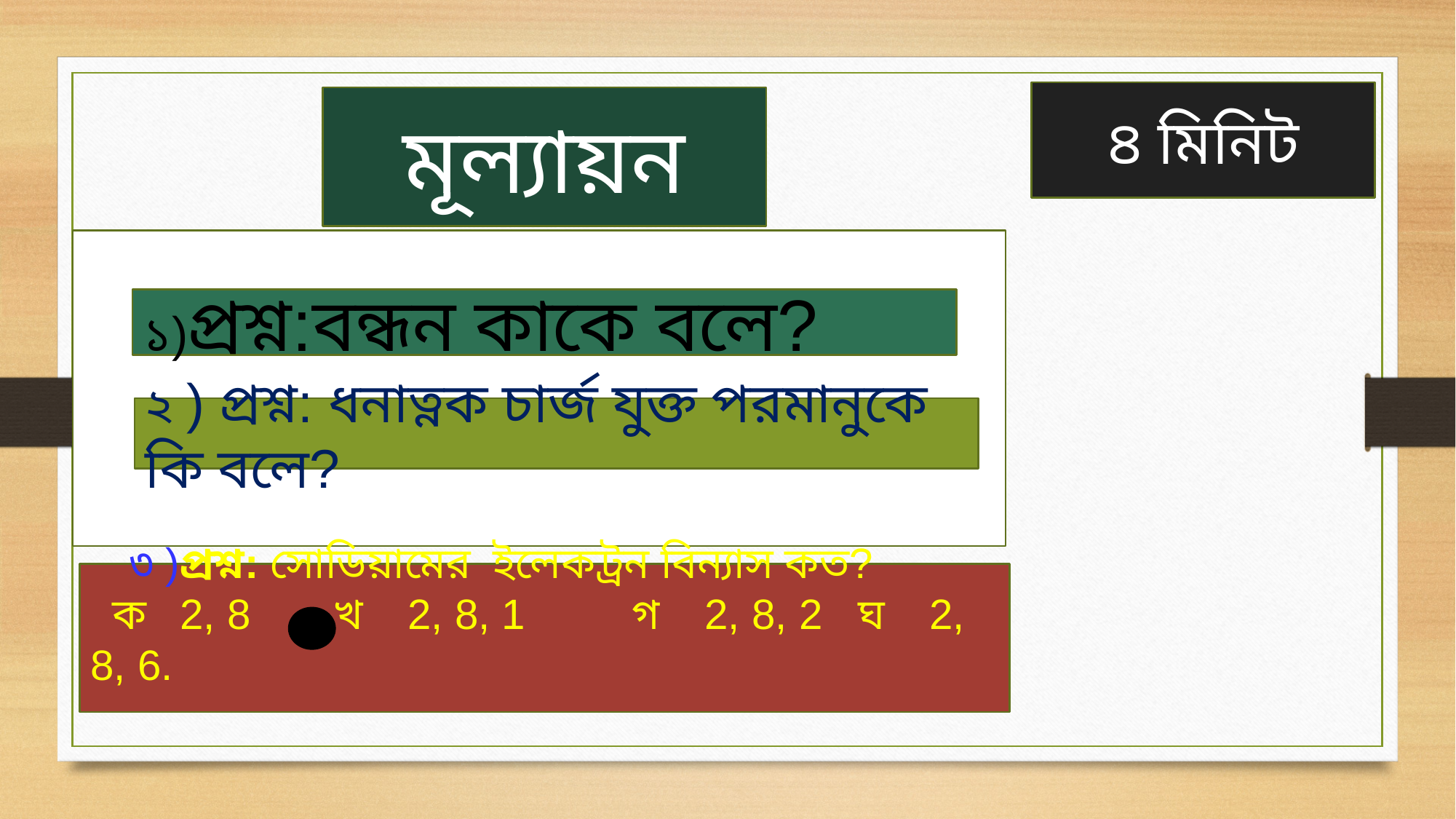

৪ মিনিট
মূল্যায়ন

১)প্রশ্ন:বন্ধন কাকে বলে?
২ ) প্রশ্ন: ধনাত্নক চার্জ যুক্ত পরমানুকে কি বলে?
     ৩ )প্রশ্ন: সোডিয়ামের  ইলেকট্রন বিন্যাস কত?
  ক   2, 8       খ    2, 8, 1         গ    2, 8, 2   ঘ    2, 8, 6.